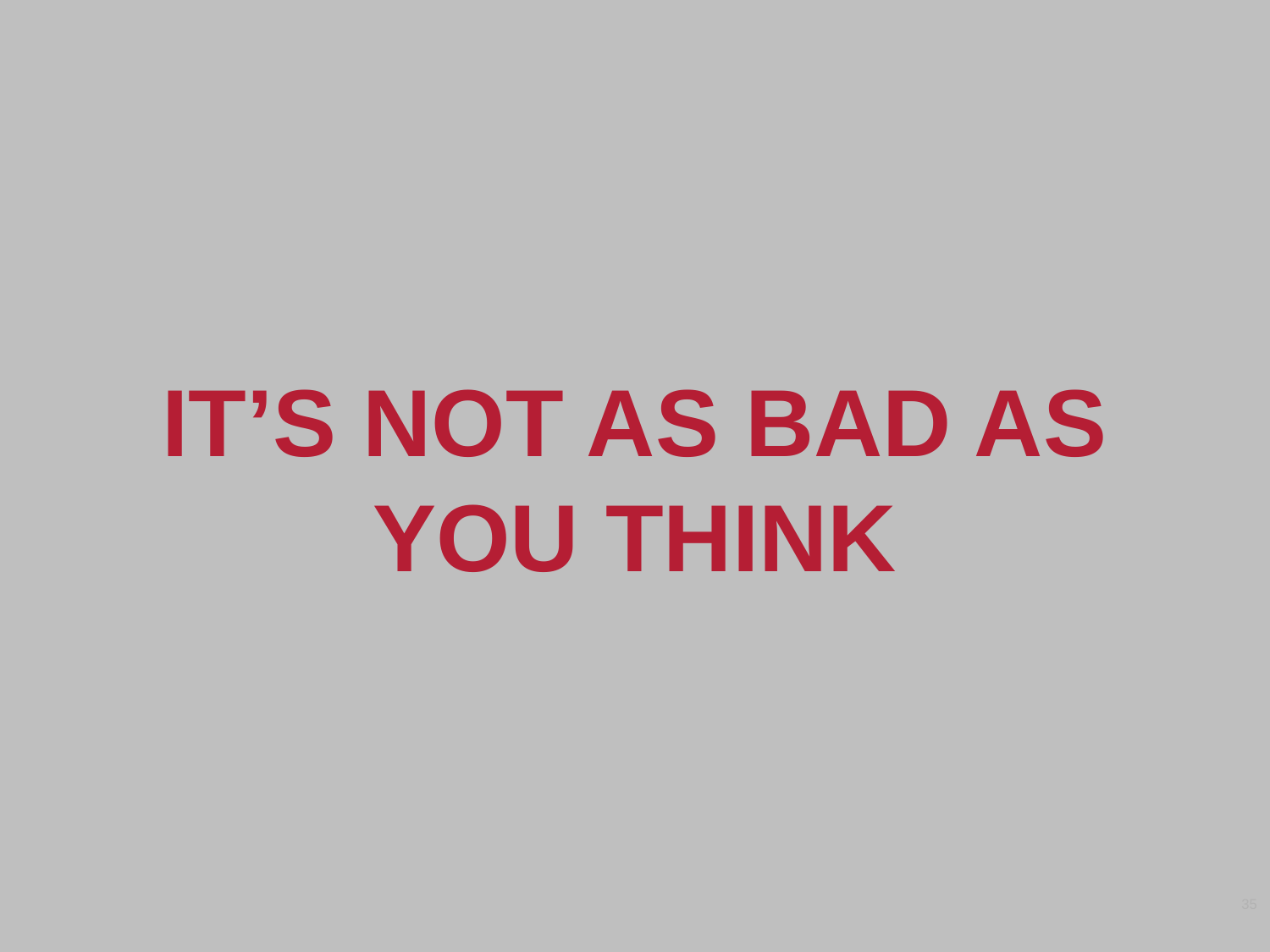

# IT’S NOT AS BAD AS YOU THINK
35